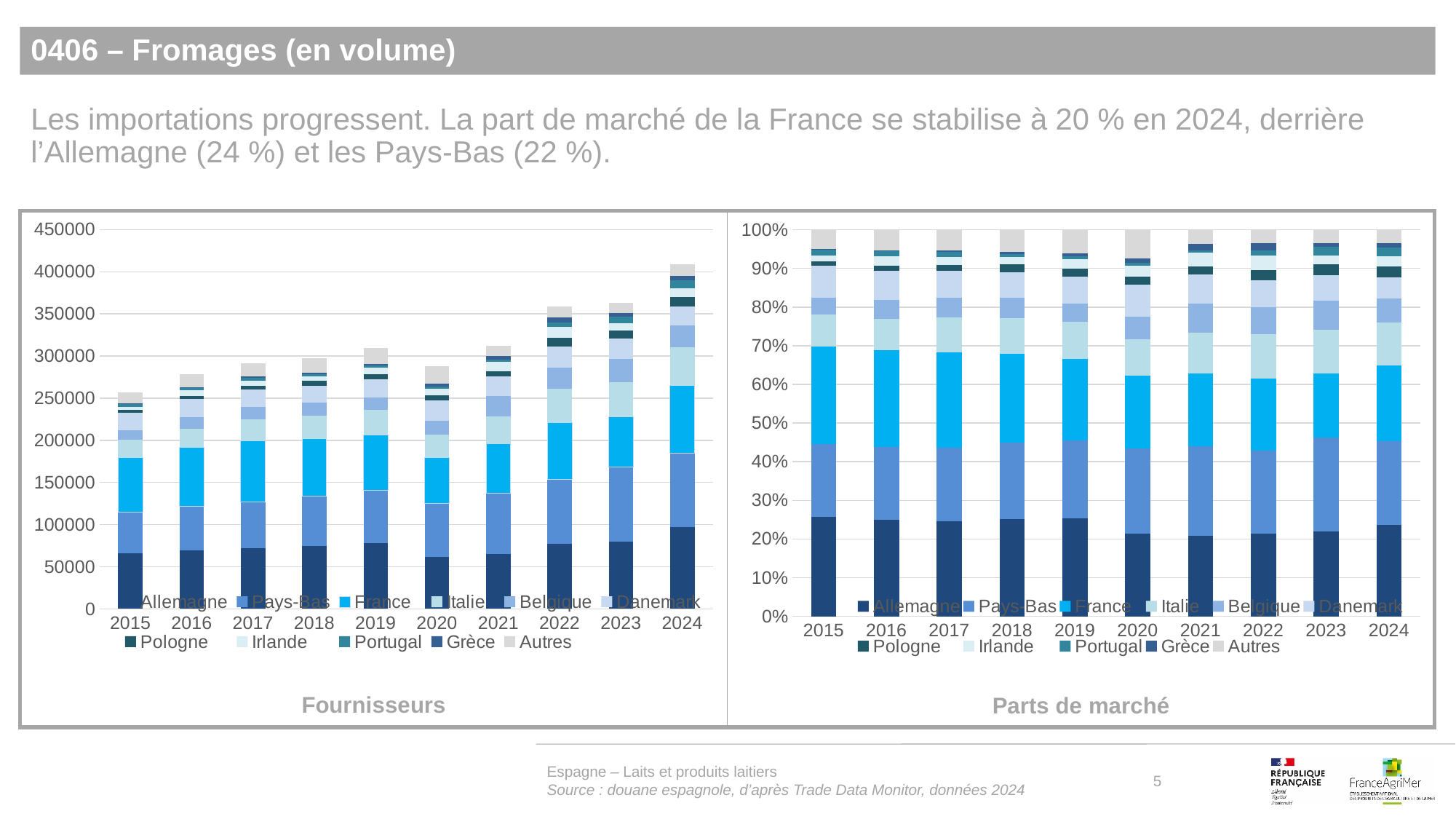

0406 – Fromages (en volume)
Les importations progressent. La part de marché de la France se stabilise à 20 % en 2024, derrière l’Allemagne (24 %) et les Pays-Bas (22 %).

### Chart

| Category | Allemagne | Pays-Bas | France | Italie | Belgique | Danemark | Pologne | Irlande | Portugal | Grèce | Autres |
|---|---|---|---|---|---|---|---|---|---|---|---|
| 2015 | 66030.0 | 48621.0 | 64807.0 | 20931.0 | 11545.0 | 20884.0 | 3150.0 | 3974.0 | 3750.0 | 470.0 | 12781.0 |
| 2016 | 69605.0 | 52353.0 | 69800.0 | 22212.0 | 13565.0 | 21285.0 | 3495.0 | 6984.0 | 3367.0 | 545.0 | 14971.0 |
| 2017 | 71685.0 | 55467.0 | 71940.0 | 25974.0 | 14682.0 | 20669.0 | 4059.0 | 6441.0 | 3638.0 | 882.0 | 15821.0 |
| 2018 | 74886.0 | 58769.0 | 68364.0 | 27171.0 | 15598.0 | 19738.0 | 6201.0 | 5520.0 | 2385.0 | 1501.0 | 17050.0 |
| 2019 | 78455.0 | 62619.0 | 65016.0 | 30050.0 | 14595.0 | 21477.0 | 6515.0 | 7479.0 | 2401.0 | 2153.0 | 19100.0 |
| 2020 | 61559.0 | 63530.0 | 54187.0 | 27217.0 | 17020.0 | 23737.0 | 6119.0 | 7834.0 | 2411.0 | 3276.0 | 21280.0 |
| 2021 | 65016.0 | 72109.0 | 58789.0 | 32845.0 | 23819.0 | 23614.0 | 5995.0 | 11107.0 | 2291.0 | 4767.0 | 11707.0 |
| 2022 | 76882.0 | 76737.0 | 67175.0 | 40727.0 | 25132.0 | 24719.0 | 9979.0 | 13404.0 | 4671.0 | 6405.0 | 12619.0 |
| 2023 | 79413.0 | 88678.0 | 59749.0 | 41184.0 | 27552.0 | 24047.0 | 9714.0 | 8751.0 | 7616.0 | 3969.0 | 12366.0 |
| 2024 | 96656.0 | 88121.0 | 80275.0 | 45647.0 | 25312.0 | 22547.0 | 11489.0 | 10457.0 | 8964.0 | 5221.0 | 13908.0 |

### Chart

| Category | Allemagne | Pays-Bas | France | Italie | Belgique | Danemark | Pologne | Irlande | Portugal | Grèce | Autres |
|---|---|---|---|---|---|---|---|---|---|---|---|
| 2015 | 0.2569830662831834 | 0.1892287394480488 | 0.2522232557415458 | 0.08146164713574607 | 0.04493214448340683 | 0.08127872718852042 | 0.01225952837788926 | 0.01546646532499426 | 0.014594676640344357 | 0.0018291994722564927 | 0.04974254990406433 |
| 2016 | 0.25021388874909234 | 0.18819693581899619 | 0.2509148686830924 | 0.07984700663594338 | 0.048763040024156844 | 0.07651465587277394 | 0.012563717278616158 | 0.025105865943878466 | 0.012103586860400745 | 0.001959149046307813 | 0.05381728508674177 |
| 2017 | 0.24612199493232803 | 0.1904394042395402 | 0.24699750736460457 | 0.089178666337062 | 0.050408915806604455 | 0.07096457436362263 | 0.013936097892590074 | 0.02211441402467915 | 0.012490644033811947 | 0.003028243001050615 | 0.05431953800410633 |
| 2018 | 0.25198614994801183 | 0.1977535727144554 | 0.230040076316613 | 0.0914285137440567 | 0.05248617854991706 | 0.06641698885871668 | 0.020865931092962923 | 0.01857441374506617 | 0.008025358112678047 | 0.005050759969446436 | 0.05737205694807576 |
| 2019 | 0.2531949912863874 | 0.20208803975989156 | 0.20982379138965984 | 0.09697928096559737 | 0.047101916994771835 | 0.06931194733105274 | 0.02102562447556961 | 0.024136706899890274 | 0.007748660685470858 | 0.006948299231911185 | 0.061640740979797326 |
| 2020 | 0.21362043238366243 | 0.22046014505326716 | 0.18803831071936705 | 0.09444772183086372 | 0.05906235902418711 | 0.08237151681299233 | 0.021233993823090536 | 0.02718534198563348 | 0.008366589166117223 | 0.01136828955130652 | 0.07384529964951245 |
| 2021 | 0.2083452167699057 | 0.23107489288884472 | 0.18839065689501025 | 0.10525253237368574 | 0.07632851480008589 | 0.07567158774462522 | 0.019211110719447283 | 0.035592628317081064 | 0.007341560410050663 | 0.015275957431126806 | 0.037515341650136674 |
| 2022 | 0.21448458641372575 | 0.21408006695494491 | 0.18740410099037522 | 0.11361975170874598 | 0.07011298646952155 | 0.06896080345933882 | 0.027839308132236017 | 0.03739433672757707 | 0.013031106151485563 | 0.017868600920630494 | 0.03520435207141861 |
| 2023 | 0.218745093502351 | 0.244265767589708 | 0.16458011398224434 | 0.11344235743267252 | 0.07589267268805831 | 0.06623806257729886 | 0.02675745581053275 | 0.024104848239445347 | 0.020978462369056768 | 0.010932709708874253 | 0.03406245609975788 |
| 2024 | 0.23655582395367564 | 0.21566727117428663 | 0.19646497649273 | 0.1117164345308458 | 0.06194857035171575 | 0.055181511366945914 | 0.028118170226408907 | 0.025592454178567144 | 0.02193848706671855 | 0.01277787159474984 | 0.03403842906335582 |
Espagne – Laits et produits laitiers
Source : douane espagnole, d’après Trade Data Monitor, données 2024
5